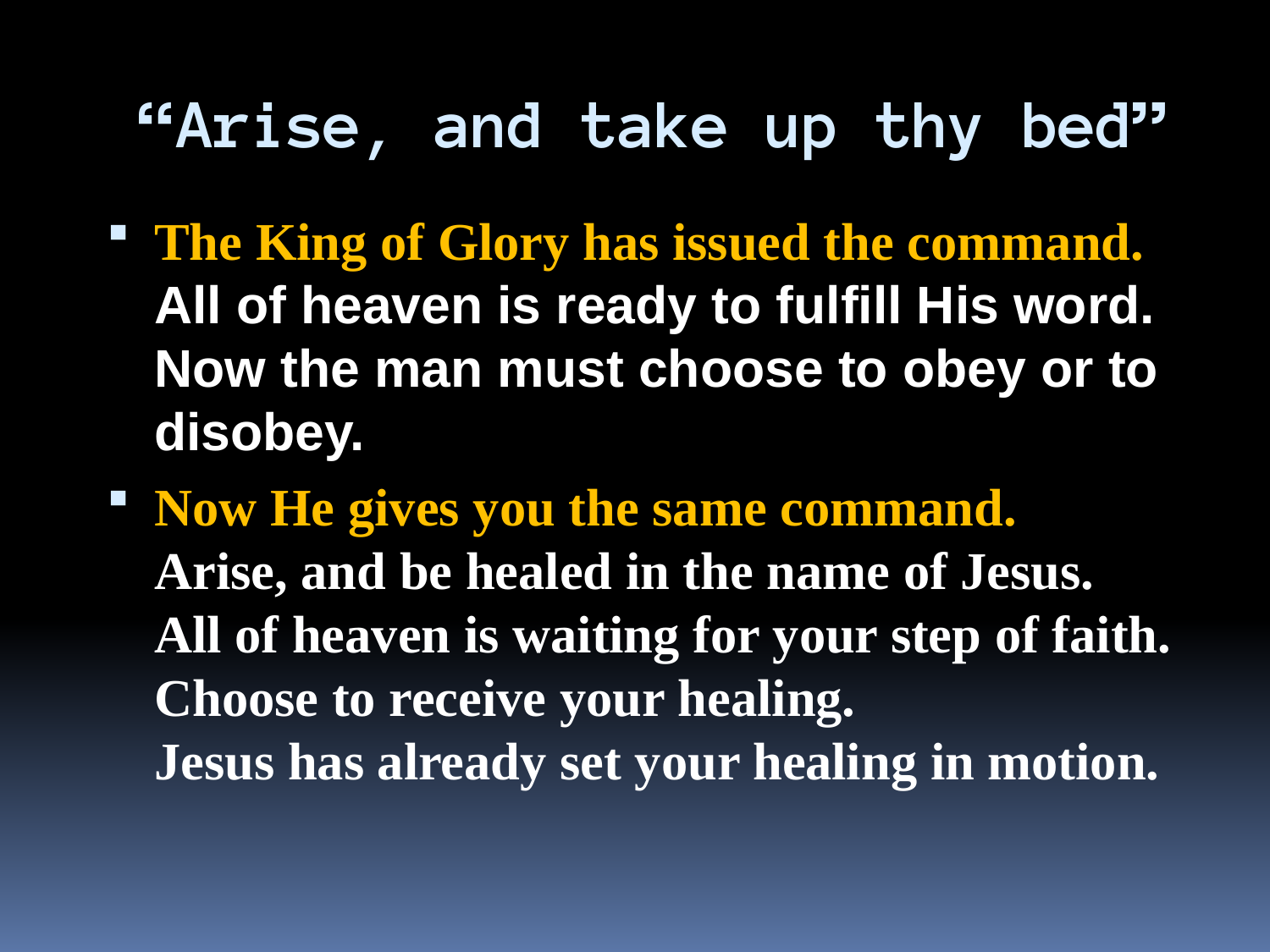

# “Arise, and take up thy bed”
The King of Glory has issued the command. All of heaven is ready to fulfill His word.
Now the man must choose to obey or to disobey.
Now He gives you the same command.
Arise, and be healed in the name of Jesus.
All of heaven is waiting for your step of faith.
Choose to receive your healing.
Jesus has already set your healing in motion.